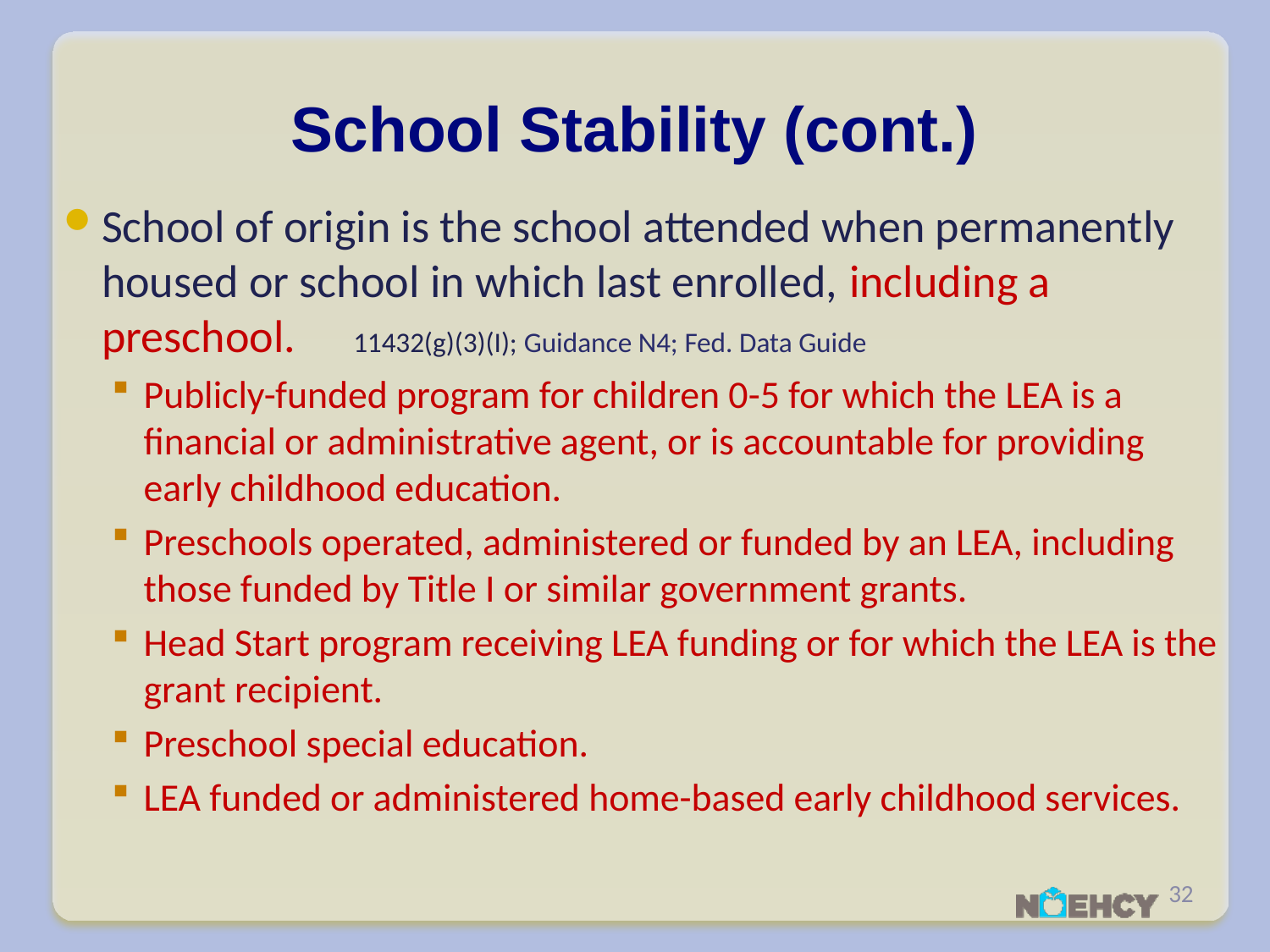

# School Stability (cont.)
School of origin is the school attended when permanently housed or school in which last enrolled, including a preschool.      11432(g)(3)(I); Guidance N4; Fed. Data Guide
Publicly-funded program for children 0-5 for which the LEA is a financial or administrative agent, or is accountable for providing early childhood education.
Preschools operated, administered or funded by an LEA, including those funded by Title I or similar government grants.
Head Start program receiving LEA funding or for which the LEA is the grant recipient.
Preschool special education.
LEA funded or administered home-based early childhood services.
32